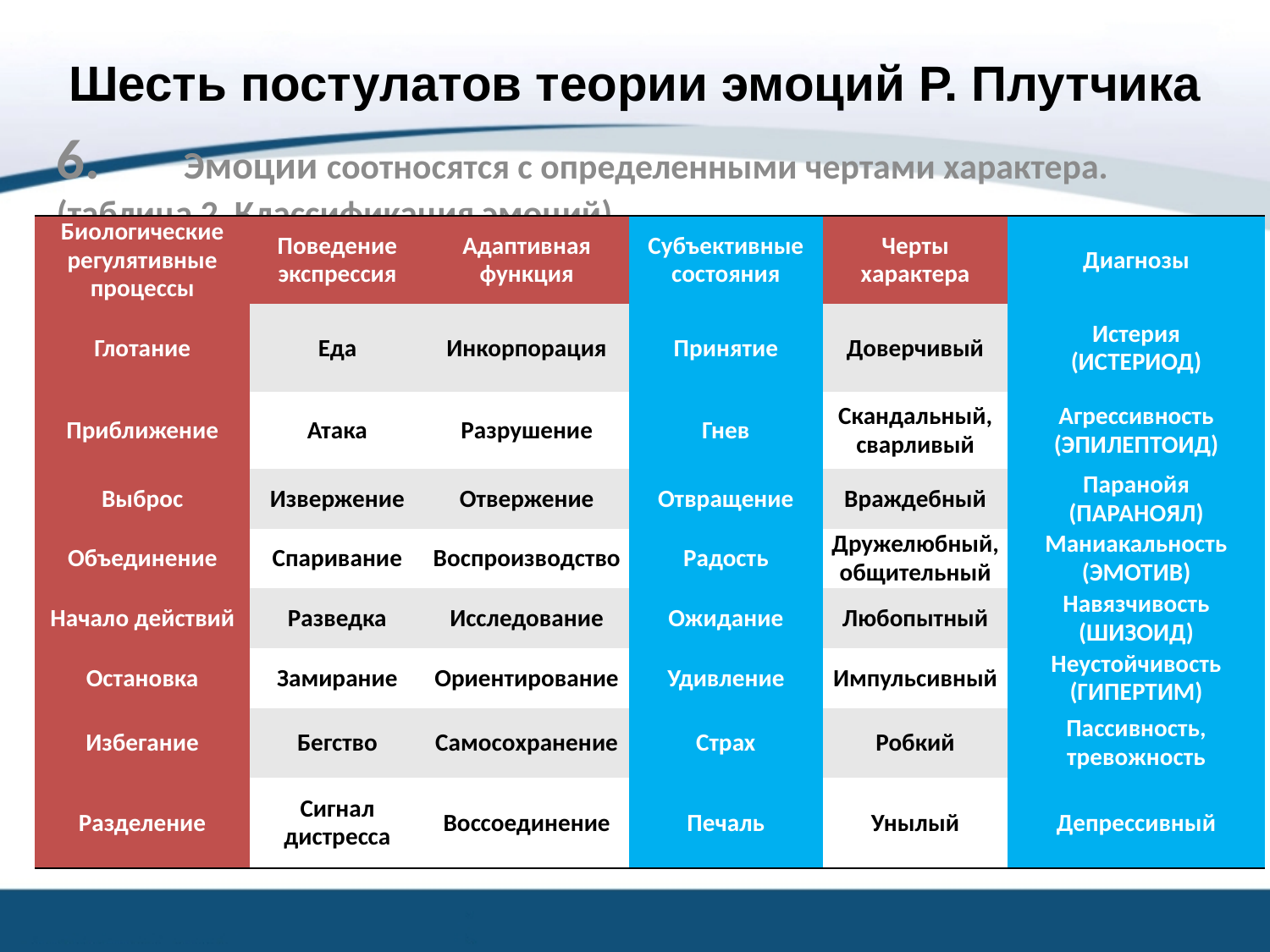

# Шесть постулатов теории эмоций Р. Плутчика
6.	Эмоции соотносятся с определенными чертами характера. (таблица 2  Классификация эмоций).
| Биологические регулятивные процессы | Поведение экспрессия | Адаптивная функция | Субъективные состояния | Черты характера | Диагнозы |
| --- | --- | --- | --- | --- | --- |
| Глотание | Еда | Инкорпорация | Принятие | Доверчивый | Истерия (ИСТЕРИОД) |
| Приближение | Атака | Разрушение | Гнев | Скандальный, сварливый | Агрессивность (ЭПИЛЕПТОИД) |
| Выброс | Извержение | Отвержение | Отвращение | Враждебный | Паранойя (ПАРАНОЯЛ) |
| Объединение | Спаривание | Воспроизводство | Радость | Дружелюбный, общительный | Маниакальность (ЭМОТИВ) |
| Начало действий | Разведка | Исследование | Ожидание | Любопытный | Навязчивость (ШИЗОИД) |
| Остановка | Замирание | Ориентирование | Удивление | Импульсивный | Неустойчивость (ГИПЕРТИМ) |
| Избегание | Бегство | Самосохранение | Страх | Робкий | Пассивность, тревожность |
| Разделение | Сигнал дистресса | Воссоединение | Печаль | Унылый | Депрессивный |